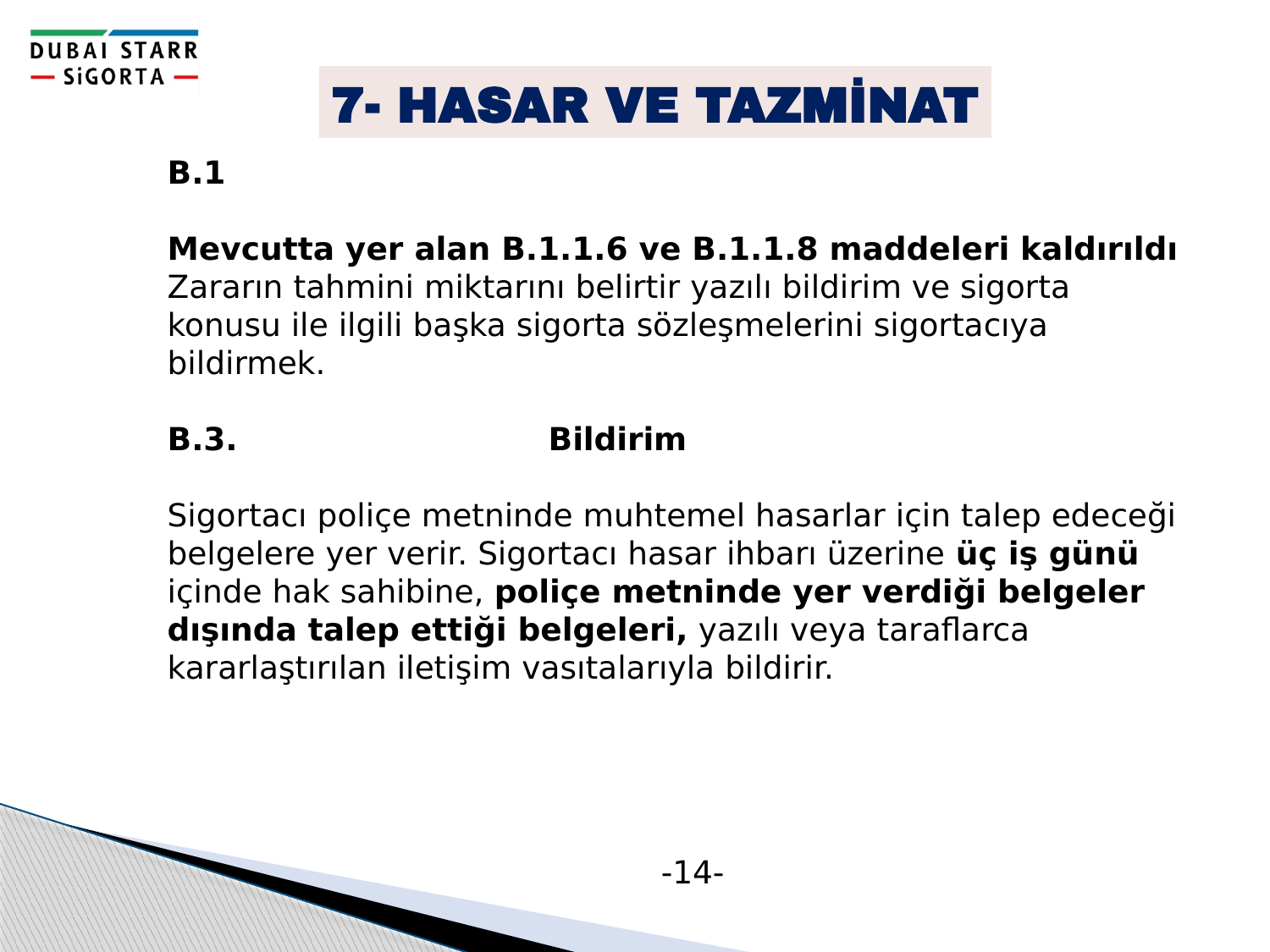

7- HASAR VE TAZMİNAT
B.1

Mevcutta yer alan B.1.1.6 ve B.1.1.8 maddeleri kaldırıldı
Zararın tahmini miktarını belirtir yazılı bildirim ve sigorta konusu ile ilgili başka sigorta sözleşmelerini sigortacıya bildirmek.

B.3.			Bildirim

Sigortacı poliçe metninde muhtemel hasarlar için talep edeceği belgelere yer verir. Sigortacı hasar ihbarı üzerine üç iş günü içinde hak sahibine, poliçe metninde yer verdiği belgeler dışında talep ettiği belgeleri, yazılı veya taraflarca kararlaştırılan iletişim vasıtalarıyla bildirir.
-14-